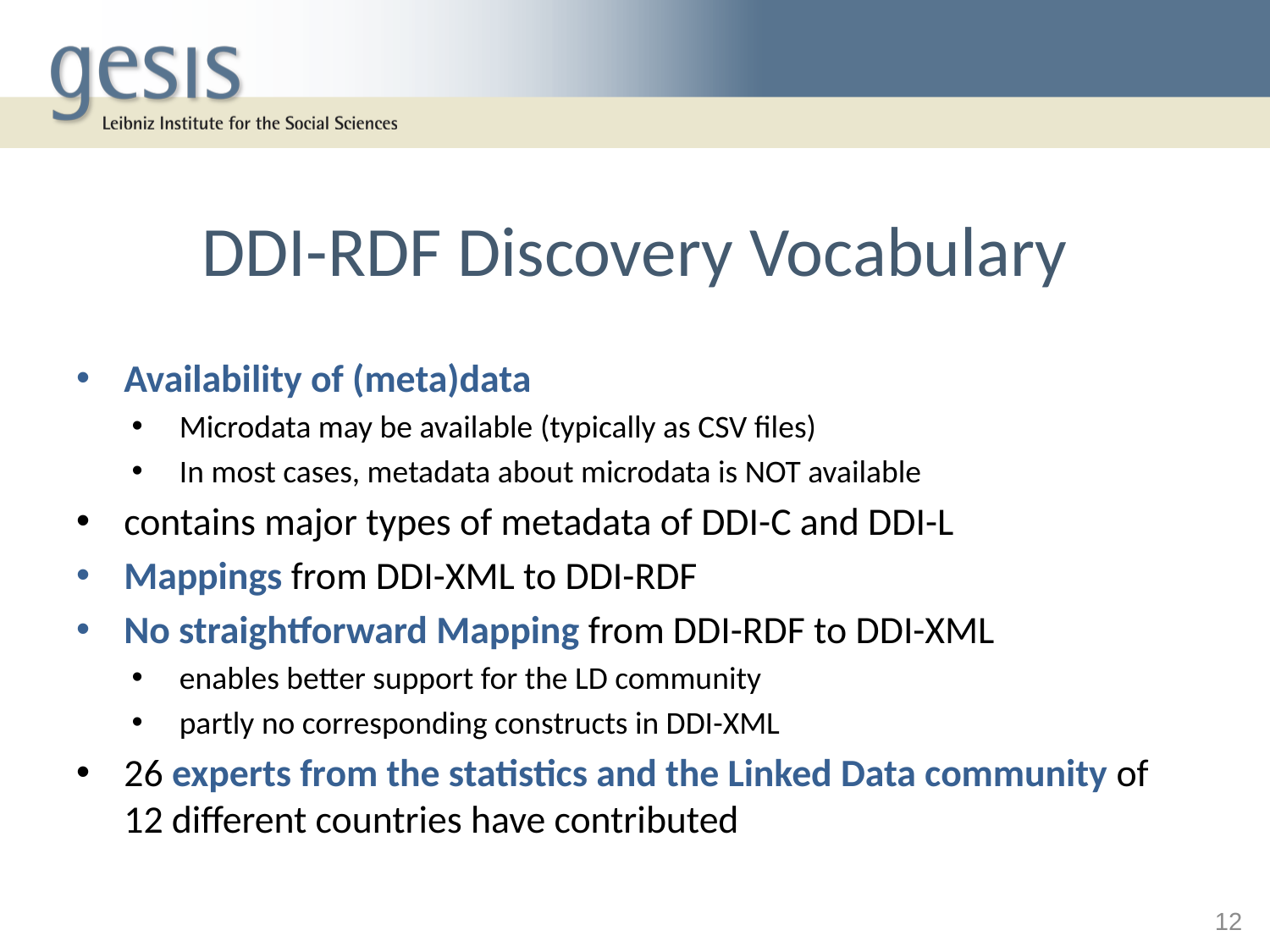

# DDI-RDF Discovery Vocabulary
Availability of (meta)data
Microdata may be available (typically as CSV files)
In most cases, metadata about microdata is NOT available
contains major types of metadata of DDI-C and DDI-L
Mappings from DDI-XML to DDI-RDF
No straightforward Mapping from DDI-RDF to DDI-XML
enables better support for the LD community
partly no corresponding constructs in DDI-XML
26 experts from the statistics and the Linked Data community of 12 different countries have contributed

12